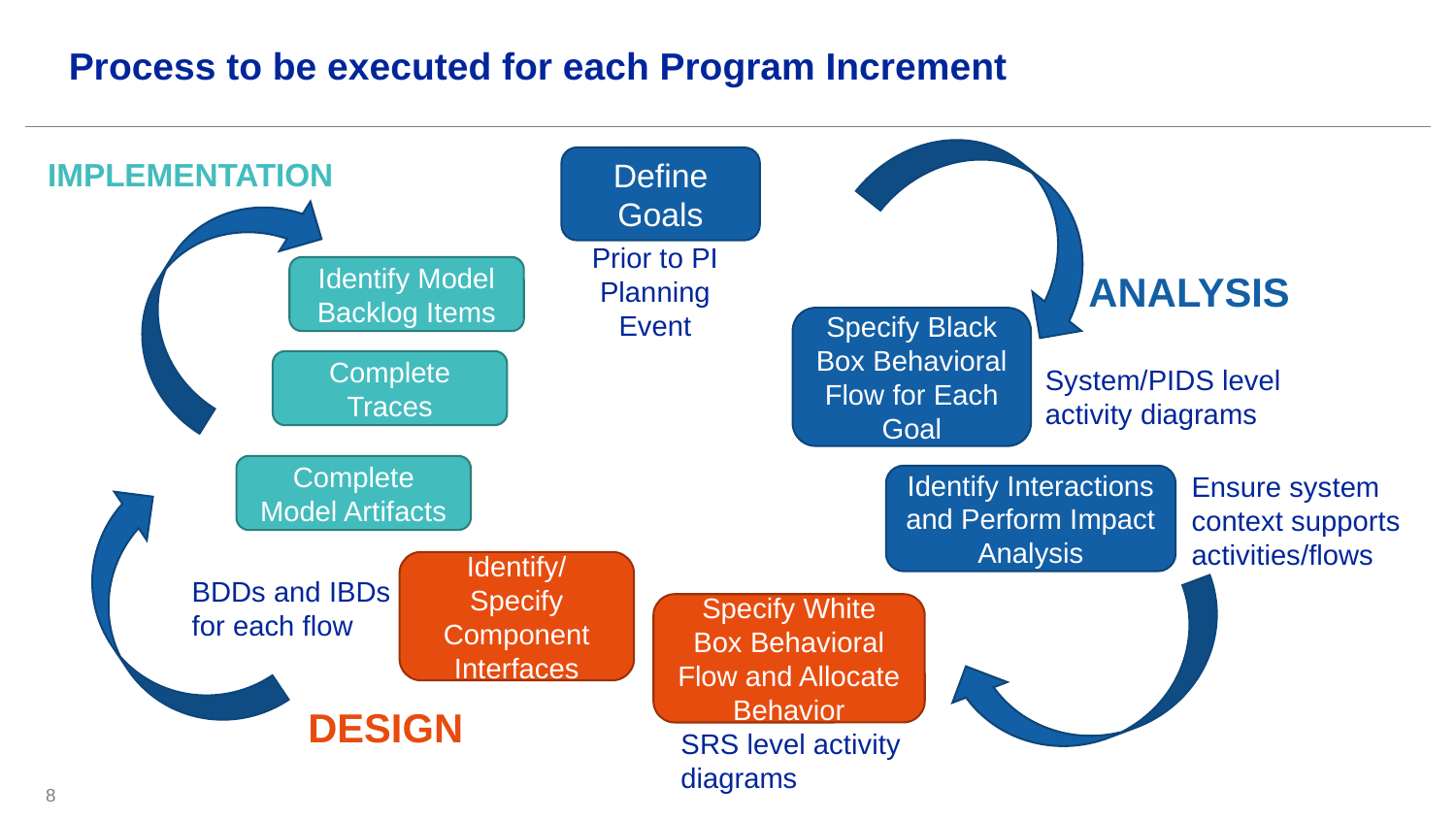

# Process to be executed for each Program Increment
Define Goals
IMPLEMENTATION

Prior to PI Planning Event

Identify Model Backlog Items
ANALYSIS
Specify Black Box Behavioral Flow for Each Goal
Complete Traces
System/PIDS level activity diagrams
Complete Model Artifacts
Ensure system context supports activities/flows
Identify Interactions and Perform Impact Analysis
Identify/Specify Component Interfaces

BDDs and IBDs for each flow
Specify White Box Behavioral Flow and Allocate Behavior

DESIGN
SRS level activity diagrams
8